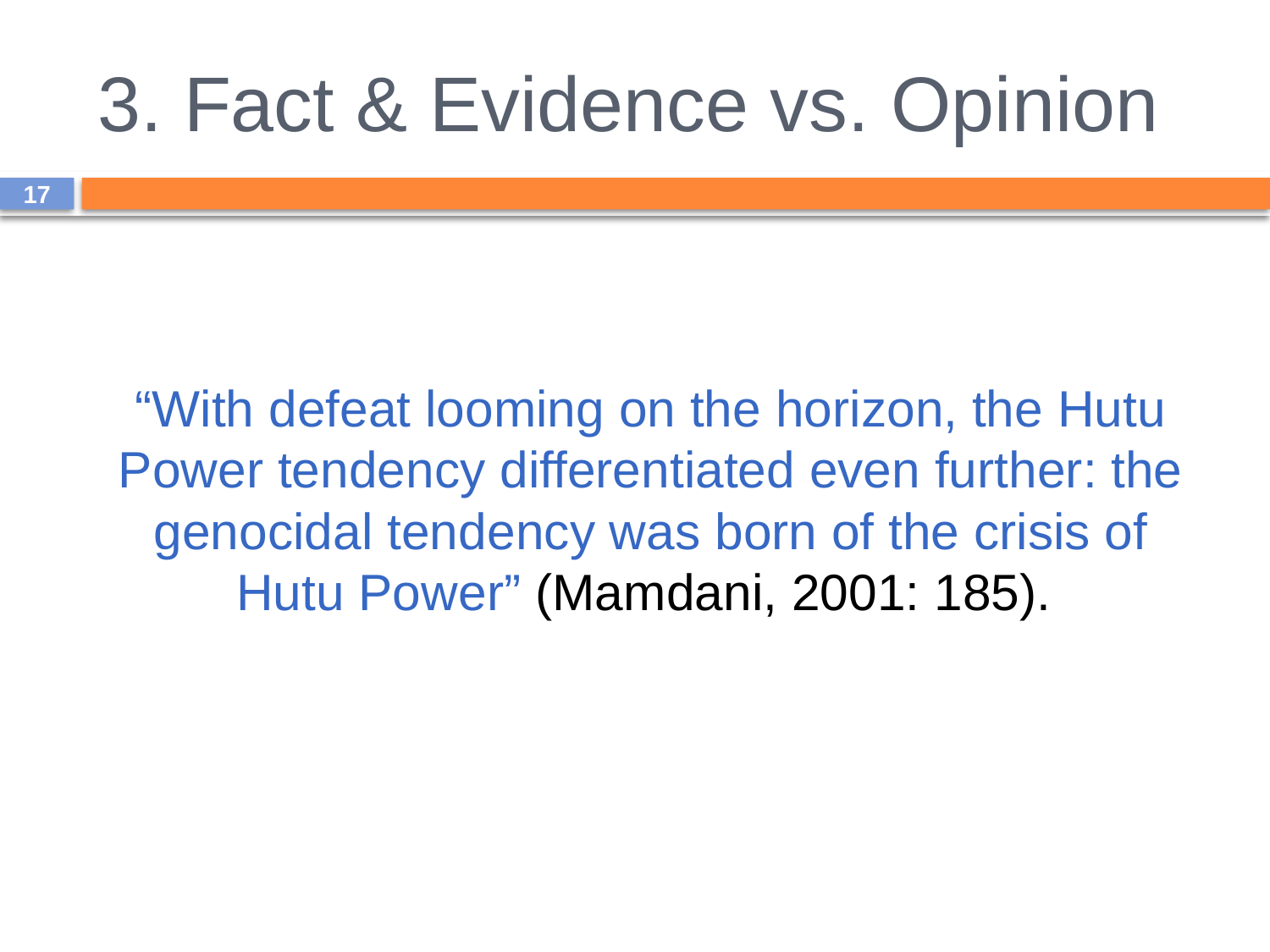

# 3. Fact & Evidence vs. Opinion
17

“With defeat looming on the horizon, the Hutu Power tendency differentiated even further: the genocidal tendency was born of the crisis of Hutu Power” (Mamdani, 2001: 185).